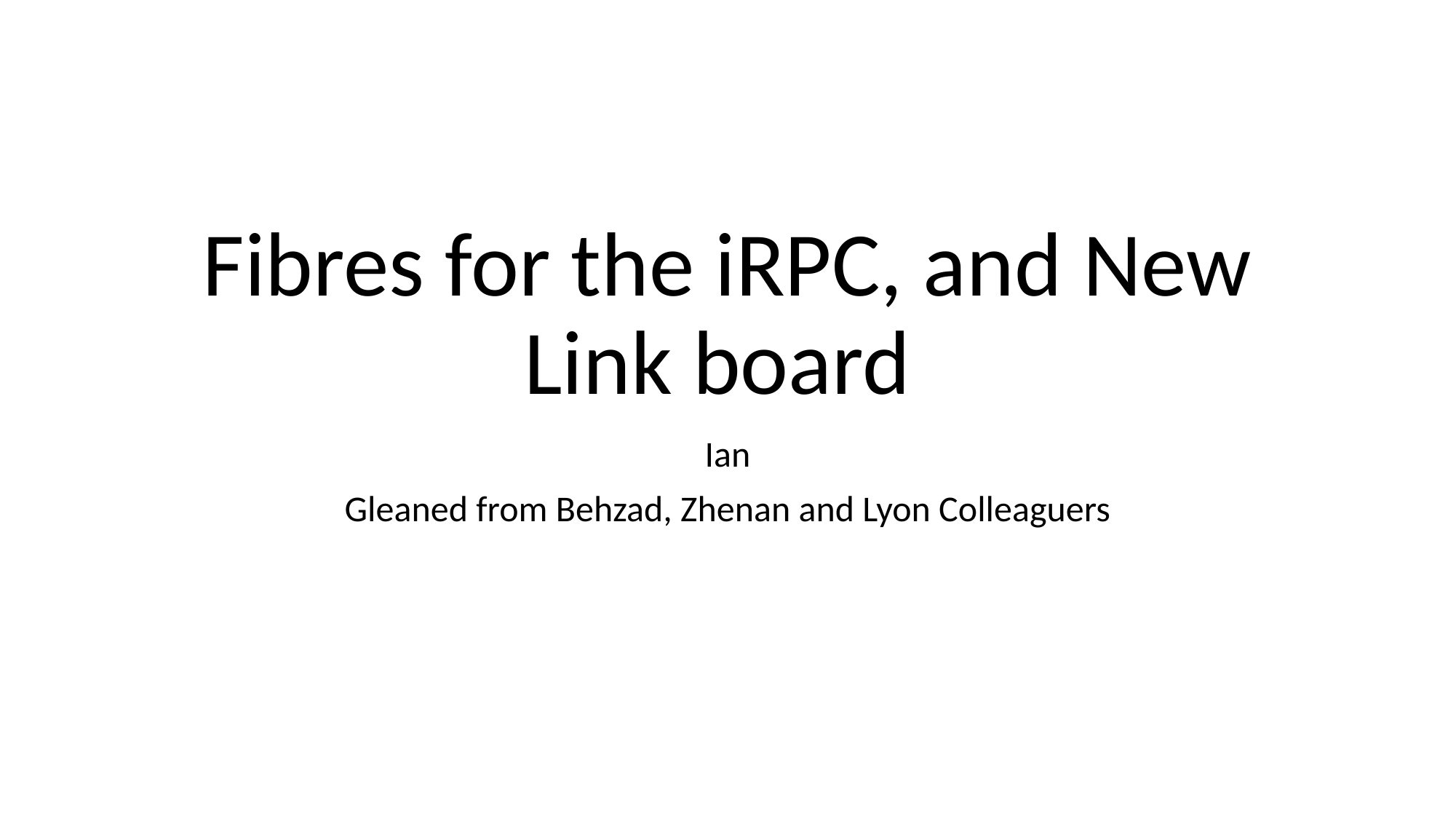

# Fibres for the iRPC, and New Link board
Ian
Gleaned from Behzad, Zhenan and Lyon Colleaguers